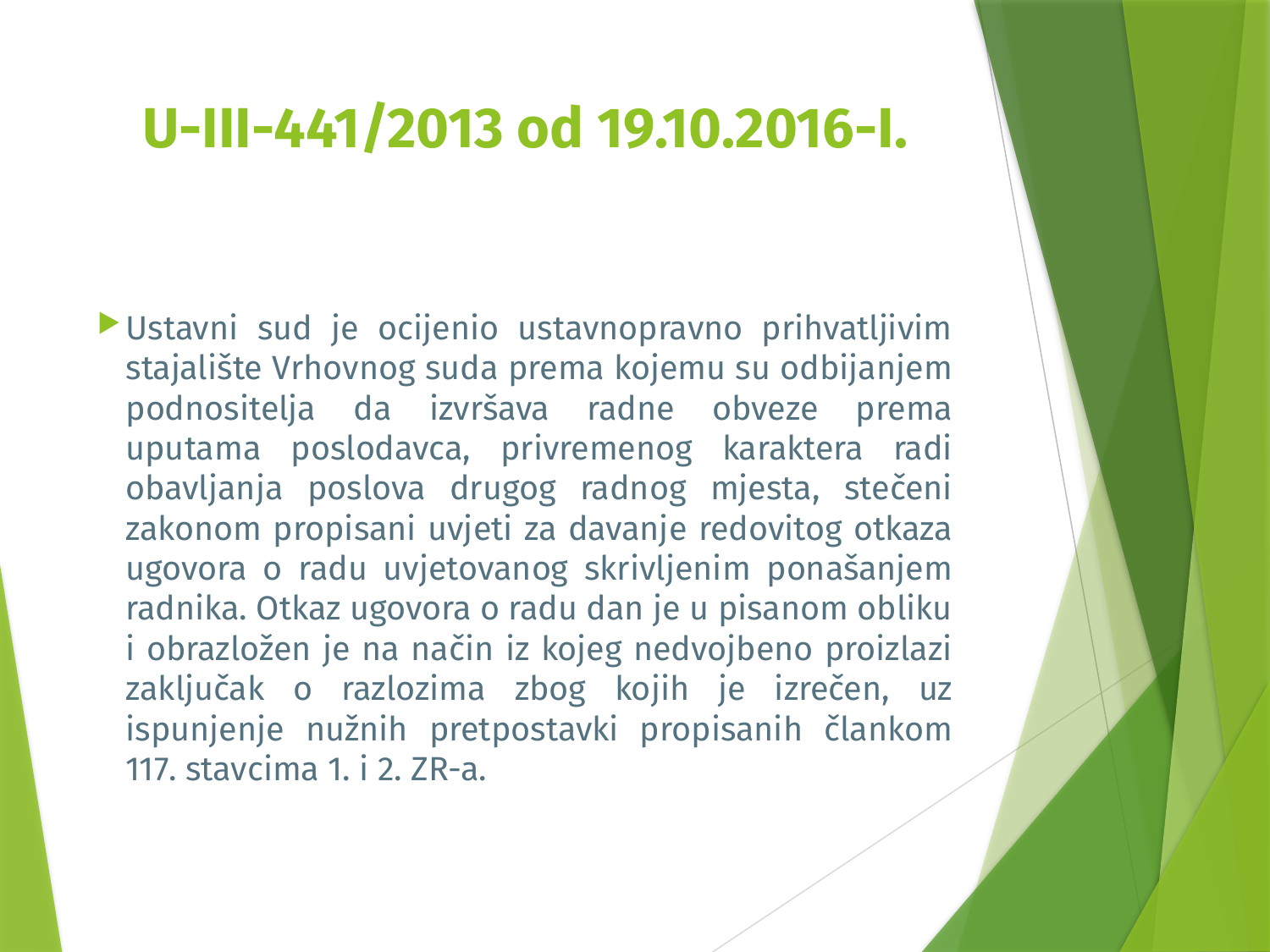

# U-III-441/2013 od 19.10.2016-I.
Ustavni sud je ocijenio ustavnopravno prihvatljivim stajalište Vrhovnog suda prema kojemu su odbijanjem podnositelja da izvršava radne obveze prema uputama poslodavca, privremenog karaktera radi obavljanja poslova drugog radnog mjesta, stečeni zakonom propisani uvjeti za davanje redovitog otkaza ugovora o radu uvjetovanog skrivljenim ponašanjem radnika. Otkaz ugovora o radu dan je u pisanom obliku i obrazložen je na način iz kojeg nedvojbeno proizlazi zaključak o razlozima zbog kojih je izrečen, uz ispunjenje nužnih pretpostavki propisanih člankom 117. stavcima 1. i 2. ZR-a.